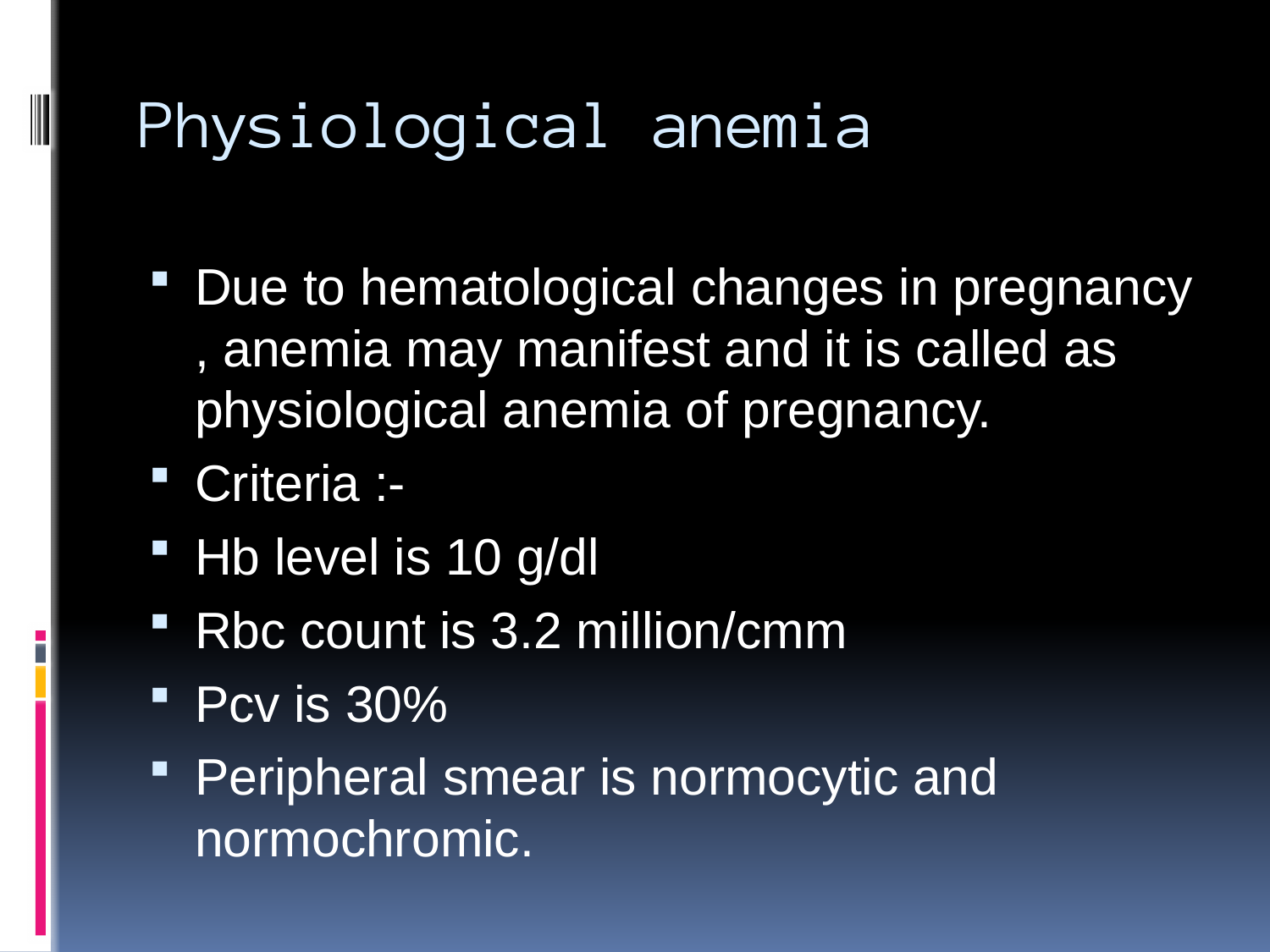

# Physiological anemia
Due to hematological changes in pregnancy , anemia may manifest and it is called as physiological anemia of pregnancy.
Criteria :-
Hb level is 10 g/dl
Rbc count is 3.2 million/cmm
Pcv is 30%
Peripheral smear is normocytic and normochromic.